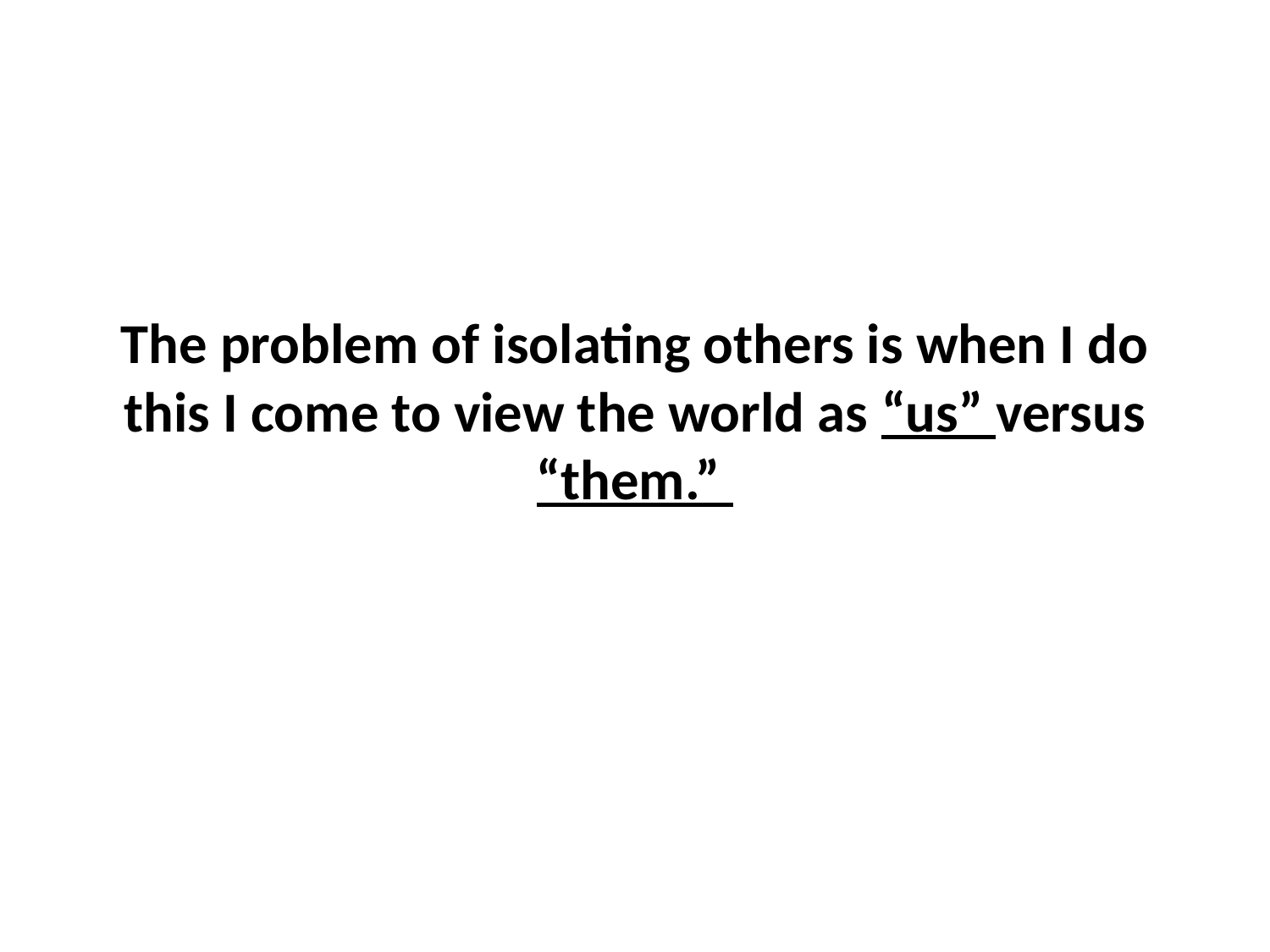

#

The problem of isolating others is when I do this I come to view the world as “us” versus “them.”